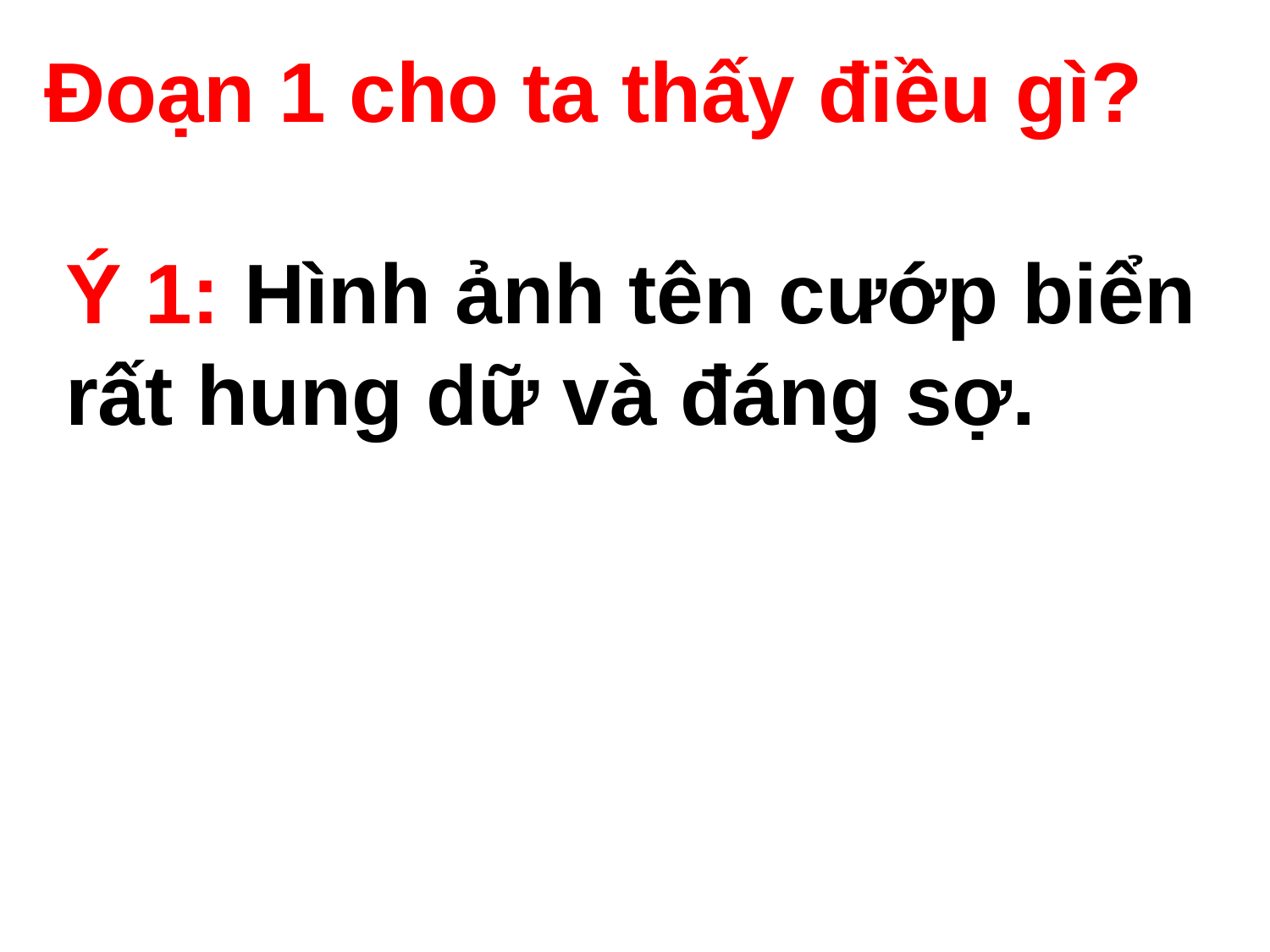

Đoạn 1 cho ta thấy điều gì?
Ý 1: Hình ảnh tên cướp biển rất hung dữ và đáng sợ.